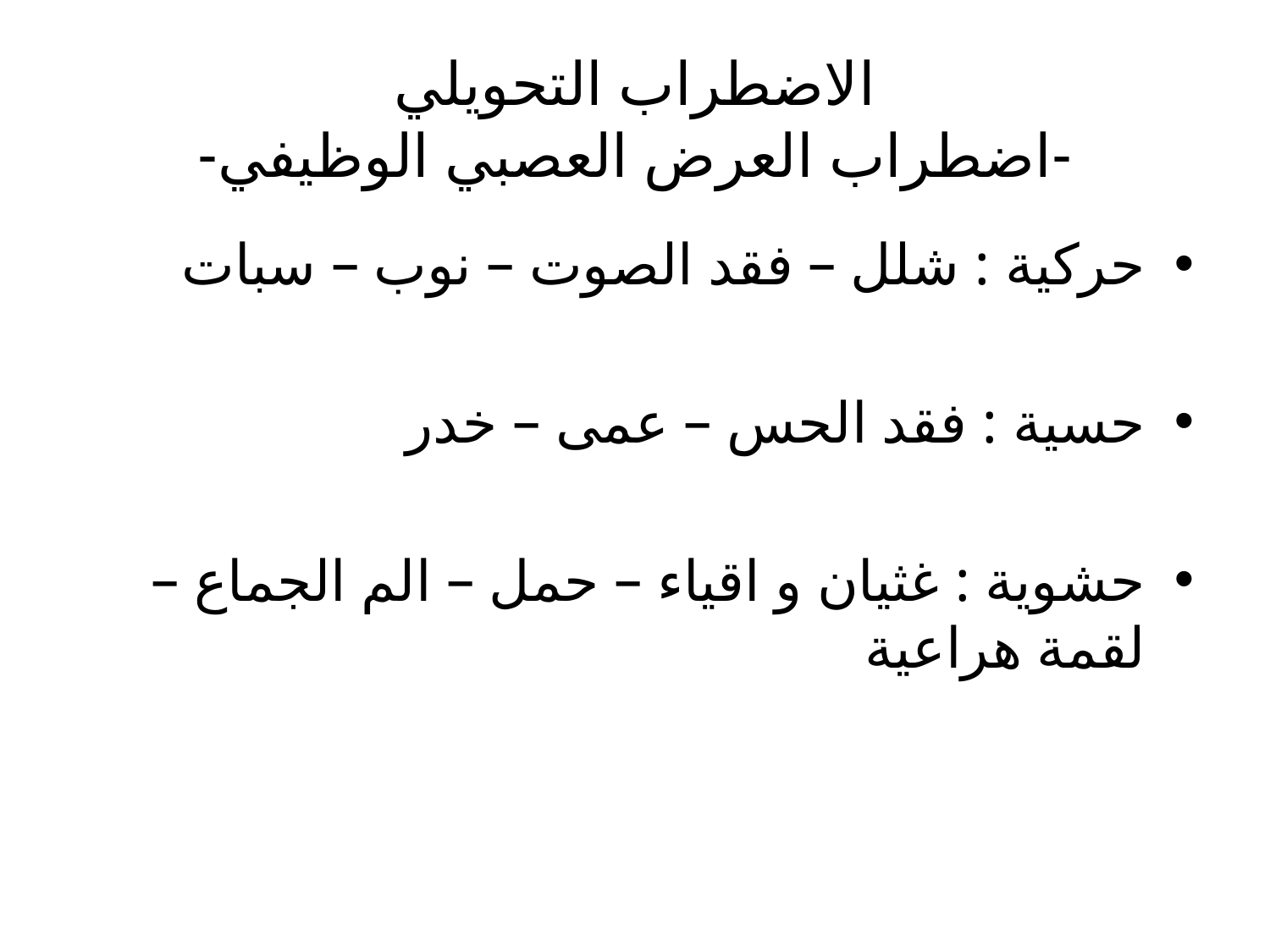

# الاضطراب التحويلي -اضطراب العرض العصبي الوظيفي-
حركية : شلل – فقد الصوت – نوب – سبات

حسية : فقد الحس – عمى – خدر

حشوية : غثيان و اقياء – حمل – الم الجماع – لقمة هراعية